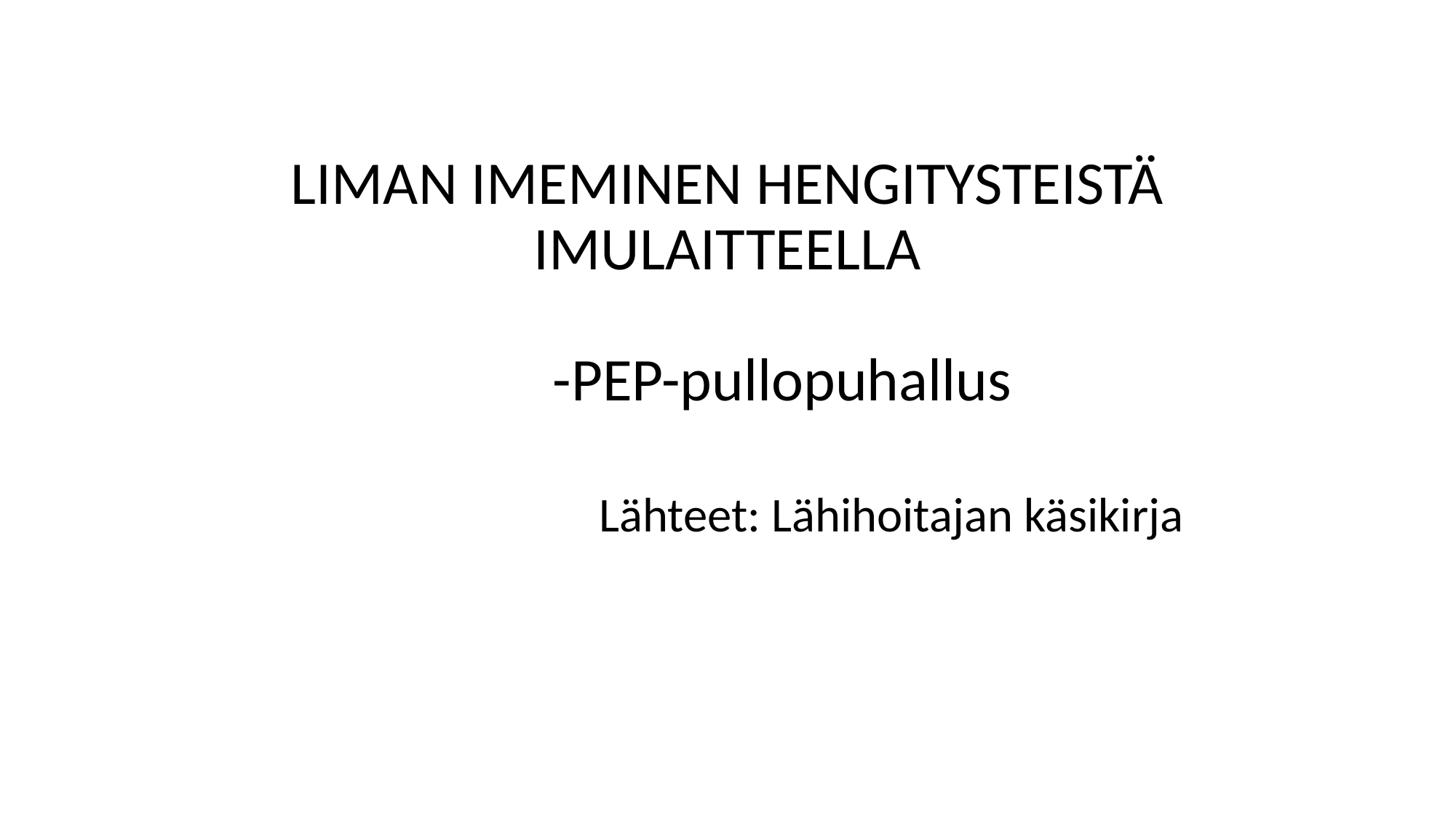

# LIMAN IMEMINEN HENGITYSTEISTÄ IMULAITTEELLA -PEP-pullopuhallus

			Lähteet: Lähihoitajan käsikirja